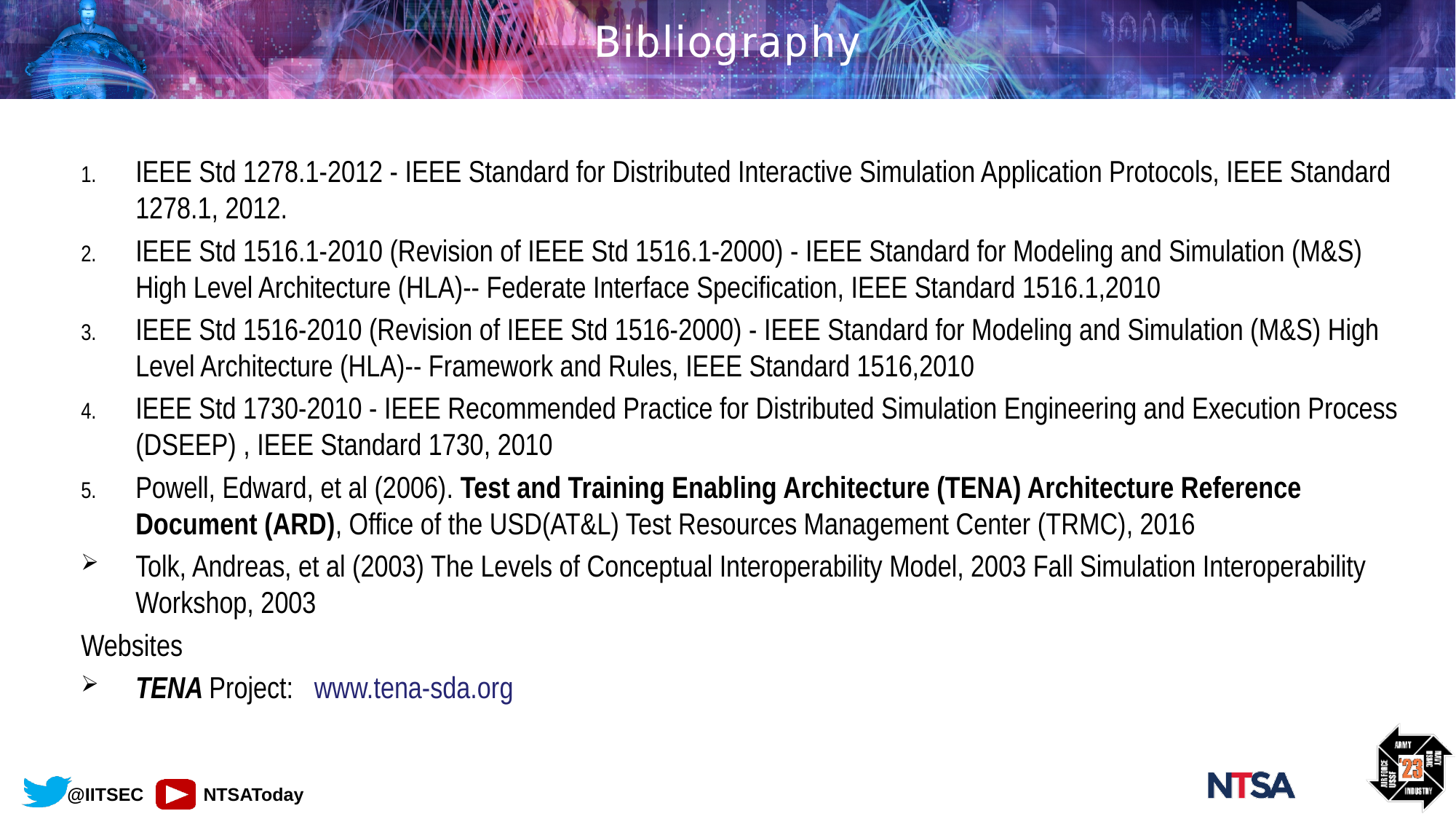

# Bibliography
IEEE Std 1278.1-2012 - IEEE Standard for Distributed Interactive Simulation Application Protocols, IEEE Standard 1278.1, 2012.
IEEE Std 1516.1-2010 (Revision of IEEE Std 1516.1-2000) - IEEE Standard for Modeling and Simulation (M&S) High Level Architecture (HLA)-- Federate Interface Specification, IEEE Standard 1516.1,2010
IEEE Std 1516-2010 (Revision of IEEE Std 1516-2000) - IEEE Standard for Modeling and Simulation (M&S) High Level Architecture (HLA)-- Framework and Rules, IEEE Standard 1516,2010
IEEE Std 1730-2010 - IEEE Recommended Practice for Distributed Simulation Engineering and Execution Process (DSEEP) , IEEE Standard 1730, 2010
Powell, Edward, et al (2006). Test and Training Enabling Architecture (TENA) Architecture Reference Document (ARD), Office of the USD(AT&L) Test Resources Management Center (TRMC), 2016
Tolk, Andreas, et al (2003) The Levels of Conceptual Interoperability Model, 2003 Fall Simulation Interoperability Workshop, 2003
Websites
TENA Project:   www.tena-sda.org